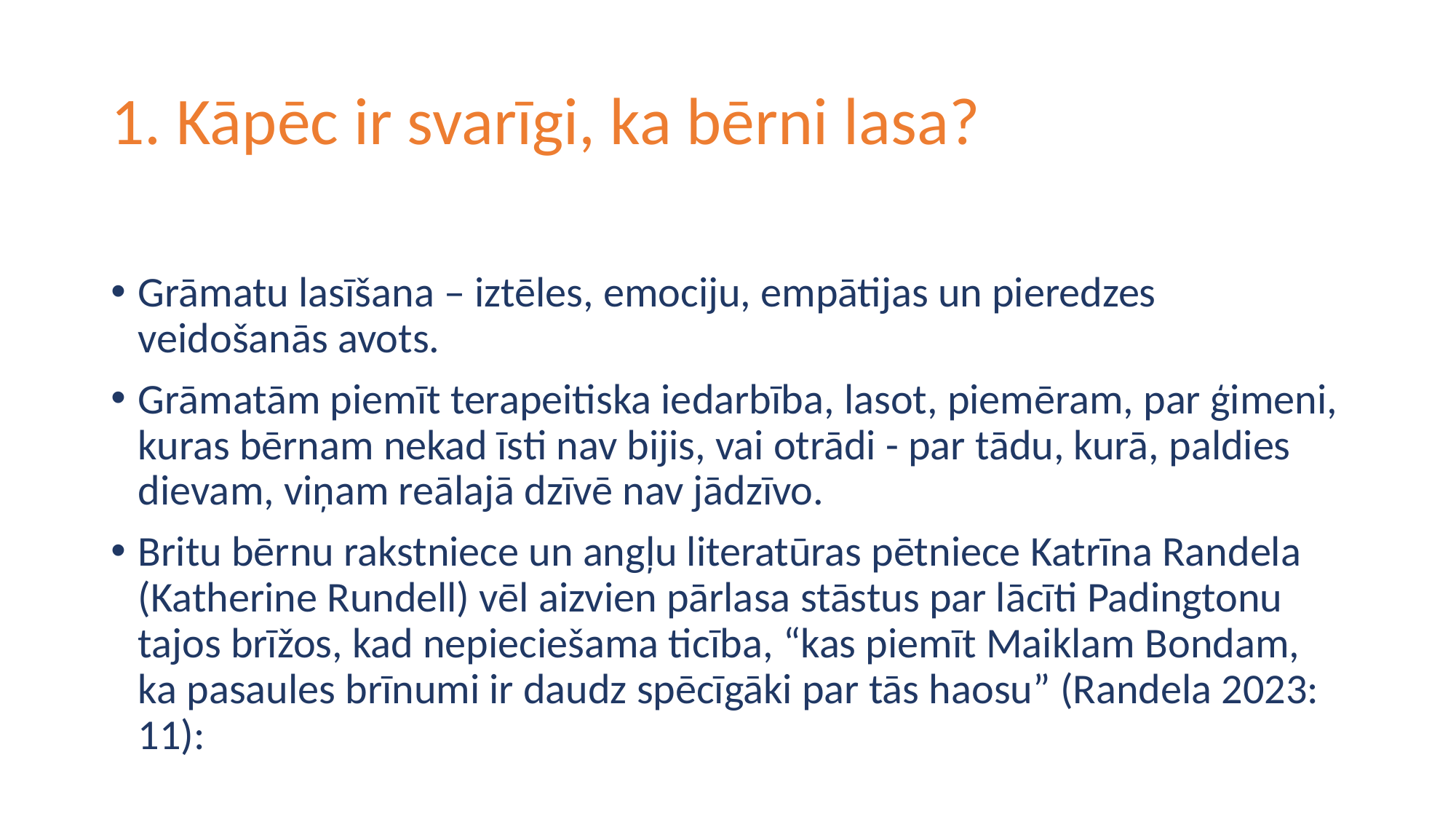

# 1. Kāpēc ir svarīgi, ka bērni lasa?
Grāmatu lasīšana – iztēles, emociju, empātijas un pieredzes veidošanās avots.
Grāmatām piemīt terapeitiska iedarbība, lasot, piemēram, par ģimeni, kuras bērnam nekad īsti nav bijis, vai otrādi - par tādu, kurā, paldies dievam, viņam reālajā dzīvē nav jādzīvo.
Britu bērnu rakstniece un angļu literatūras pētniece Katrīna Randela (Katherine Rundell) vēl aizvien pārlasa stāstus par lācīti Padingtonu tajos brīžos, kad nepieciešama ticība, “kas piemīt Maiklam Bondam, ka pasaules brīnumi ir daudz spēcīgāki par tās haosu” (Randela 2023: 11):